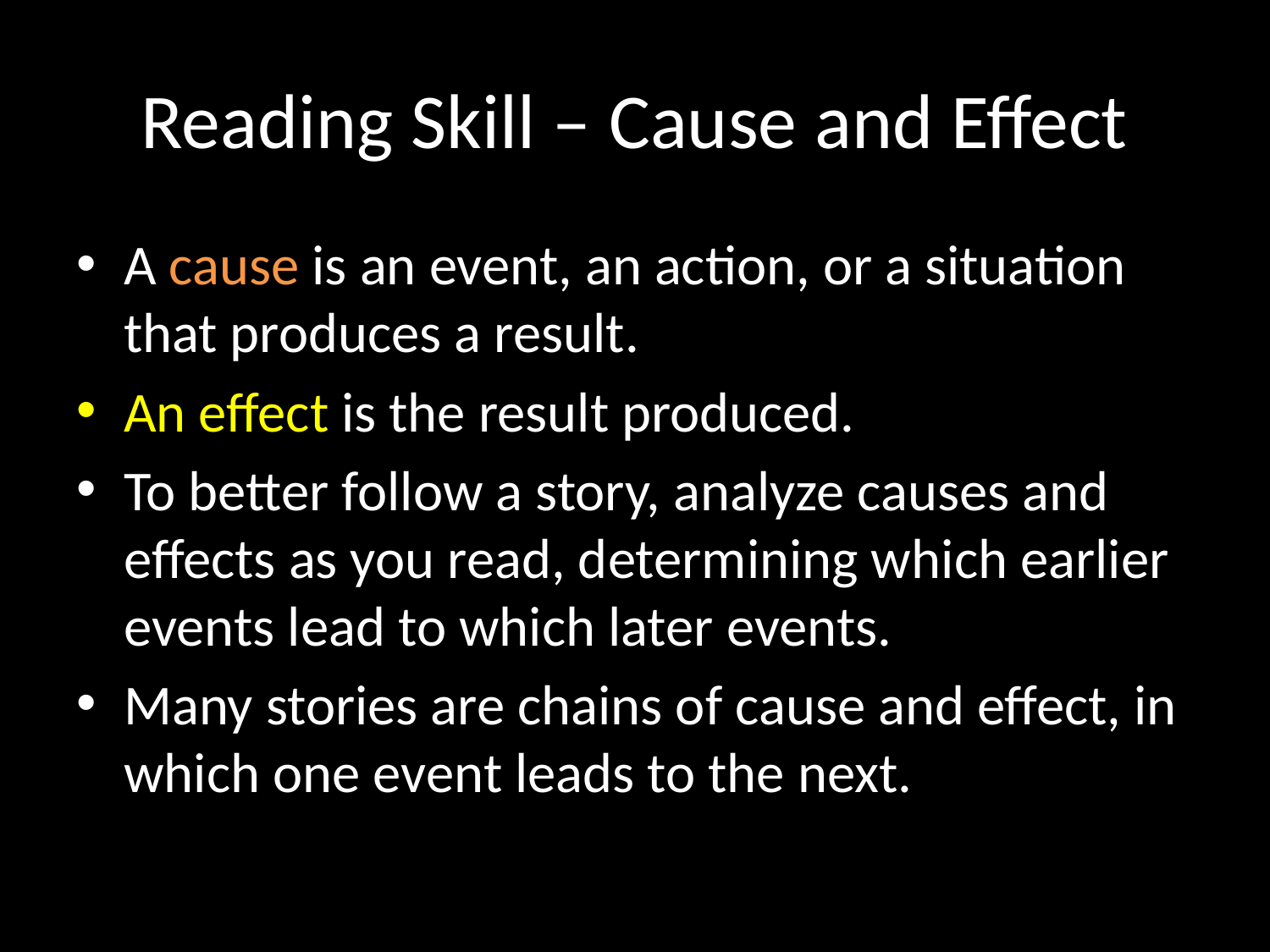

# Reading Skill – Cause and Effect
A cause is an event, an action, or a situation that produces a result.
An effect is the result produced.
To better follow a story, analyze causes and effects as you read, determining which earlier events lead to which later events.
Many stories are chains of cause and effect, in which one event leads to the next.